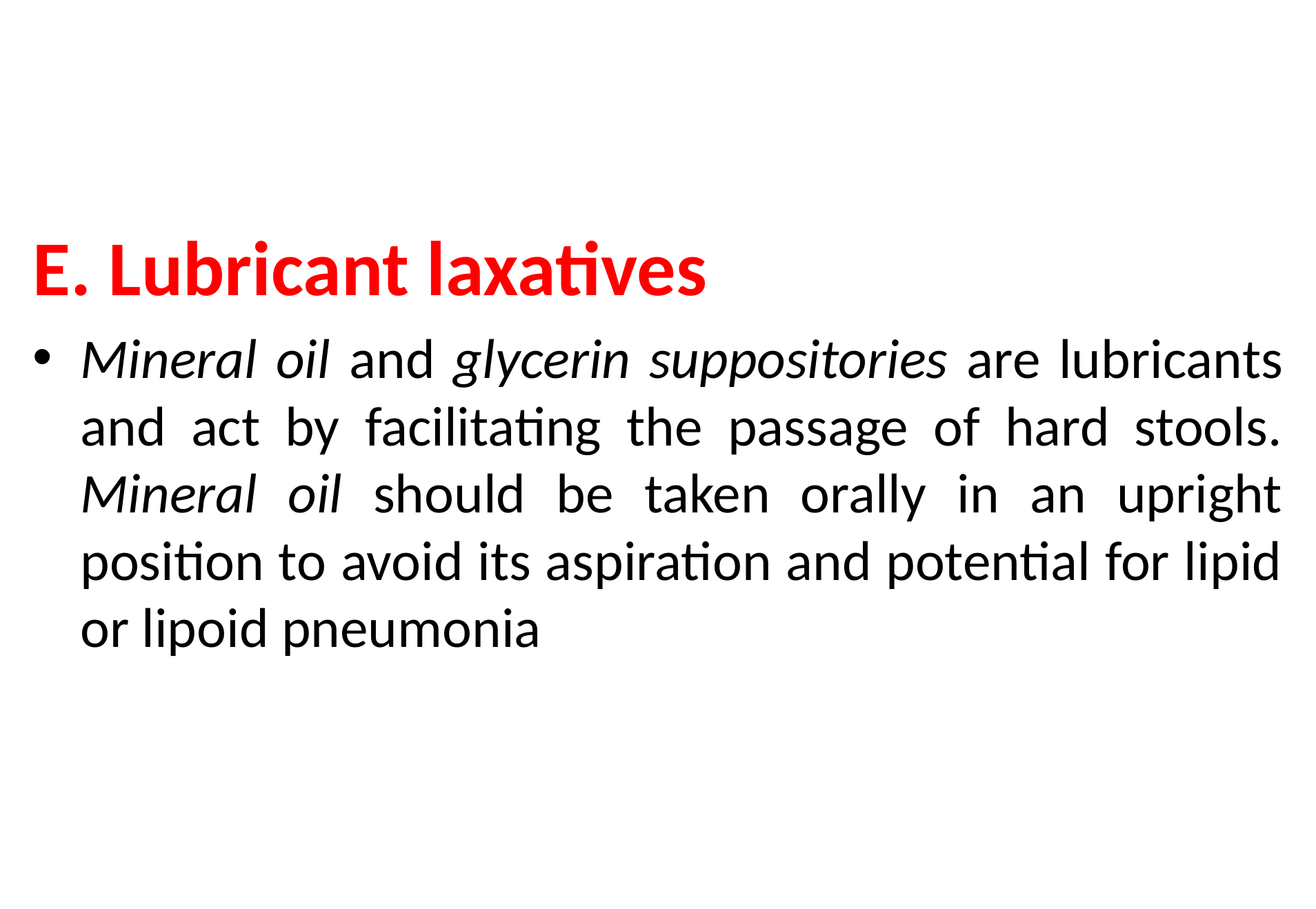

#
E. Lubricant laxatives
Mineral oil and glycerin suppositories are lubricants and act by facilitating the passage of hard stools. Mineral oil should be taken orally in an upright position to avoid its aspiration and potential for lipid or lipoid pneumonia